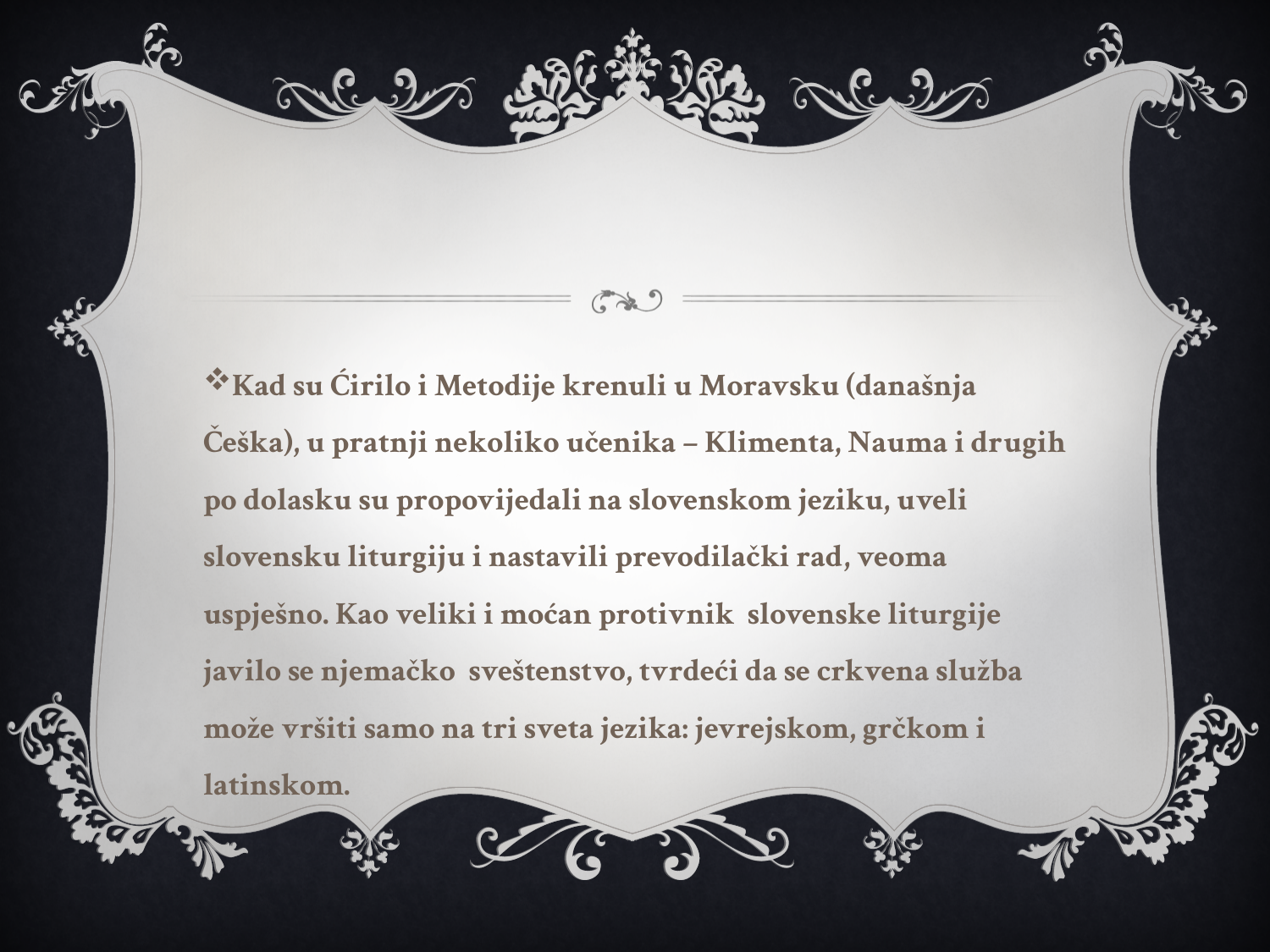

Kad su Ćirilo i Metodije krenuli u Moravsku (današnja Češka), u pratnji nekoliko učenika – Klimenta, Nauma i drugih po dolasku su propovijedali na slovenskom jeziku, uveli slovensku liturgiju i nastavili prevodilački rad, veoma uspješno. Kao veliki i moćan protivnik  slovenske liturgije javilo se njemačko  sveštenstvo, tvrdeći da se crkvena služba može vršiti samo na tri sveta jezika: jevrejskom, grčkom i latinskom.